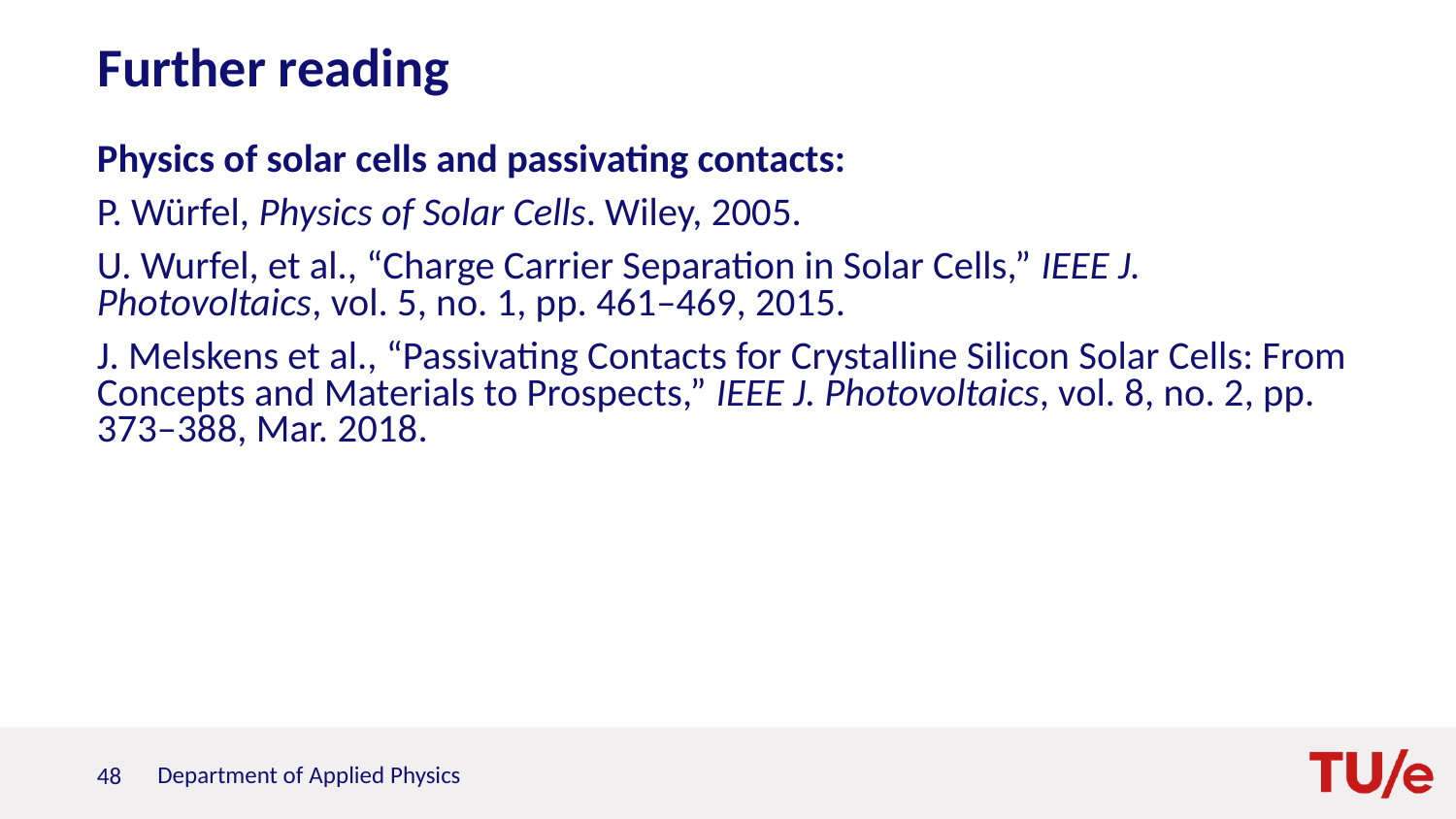

# Further reading
Physics of solar cells and passivating contacts:
P. Würfel, Physics of Solar Cells. Wiley, 2005.
U. Wurfel, et al., “Charge Carrier Separation in Solar Cells,” IEEE J. Photovoltaics, vol. 5, no. 1, pp. 461–469, 2015.
J. Melskens et al., “Passivating Contacts for Crystalline Silicon Solar Cells: From Concepts and Materials to Prospects,” IEEE J. Photovoltaics, vol. 8, no. 2, pp. 373–388, Mar. 2018.

48